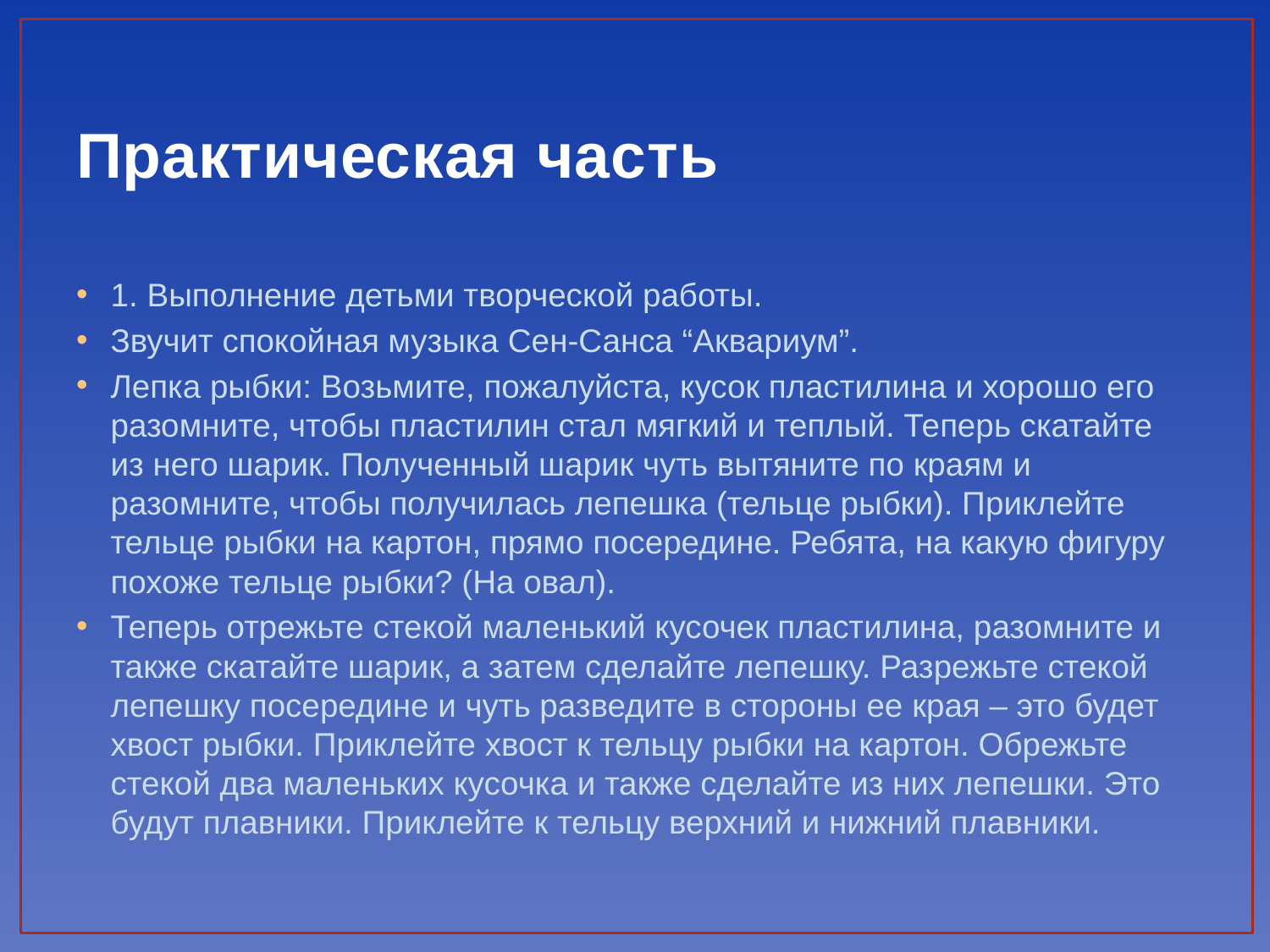

# Практическая часть

1. Выполнение детьми творческой работы.
Звучит спокойная музыка Сен-Санса “Аквариум”.
Лепка рыбки: Возьмите, пожалуйста, кусок пластилина и хорошо его разомните, чтобы пластилин стал мягкий и теплый. Теперь скатайте из него шарик. Полученный шарик чуть вытяните по краям и разомните, чтобы получилась лепешка (тельце рыбки). Приклейте тельце рыбки на картон, прямо посередине. Ребята, на какую фигуру похоже тельце рыбки? (На овал).
Теперь отрежьте стекой маленький кусочек пластилина, разомните и также скатайте шарик, а затем сделайте лепешку. Разрежьте стекой лепешку посередине и чуть разведите в стороны ее края – это будет хвост рыбки. Приклейте хвост к тельцу рыбки на картон. Обрежьте стекой два маленьких кусочка и также сделайте из них лепешки. Это будут плавники. Приклейте к тельцу верхний и нижний плавники.